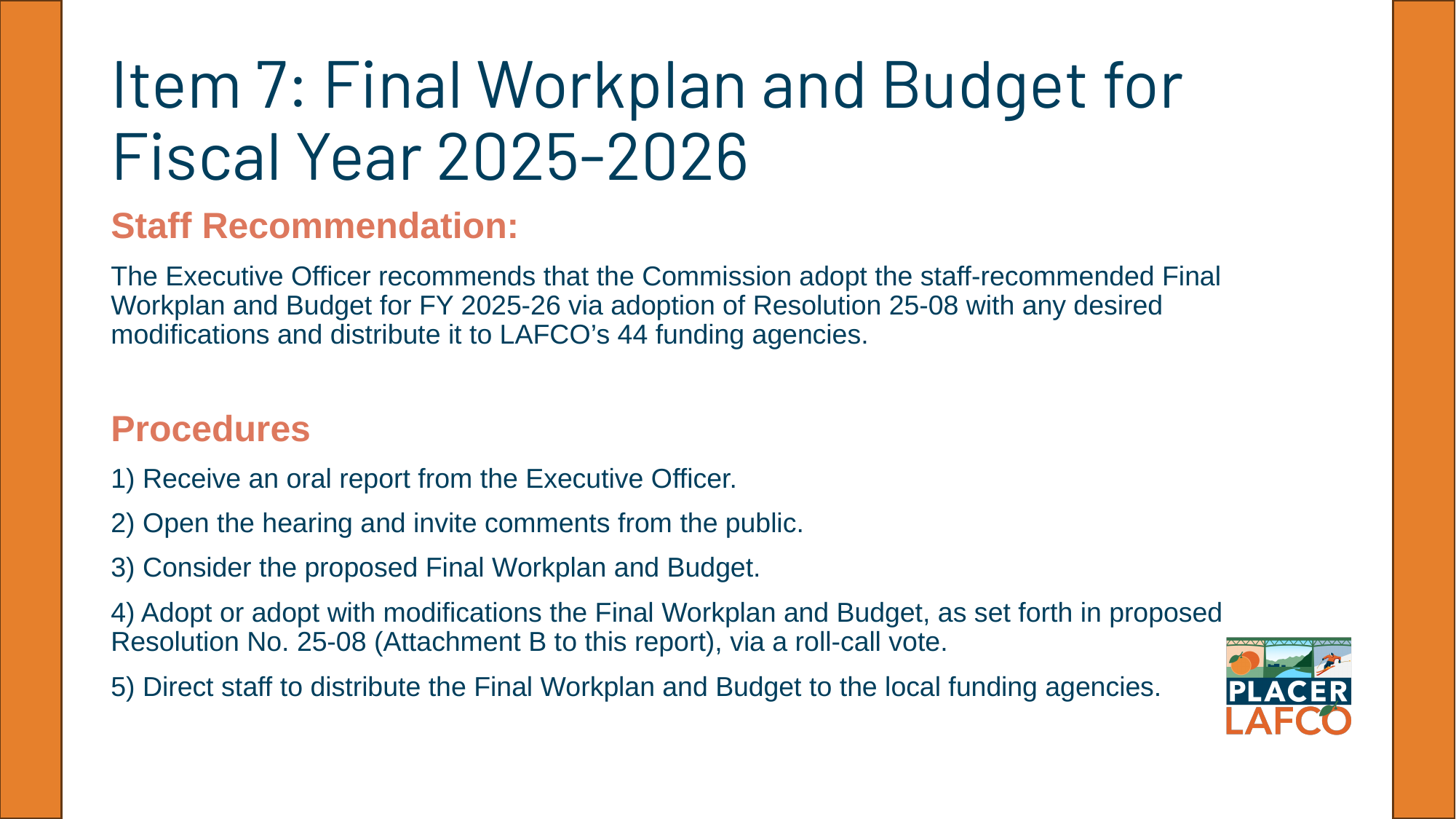

# Item 7: Final Workplan and Budget for Fiscal Year 2025-2026
Staff Recommendation:
The Executive Officer recommends that the Commission adopt the staff-recommended Final Workplan and Budget for FY 2025-26 via adoption of Resolution 25-08 with any desired modifications and distribute it to LAFCO’s 44 funding agencies.

Procedures
1) Receive an oral report from the Executive Officer.
2) Open the hearing and invite comments from the public.
3) Consider the proposed Final Workplan and Budget.
4) Adopt or adopt with modifications the Final Workplan and Budget, as set forth in proposed Resolution No. 25-08 (Attachment B to this report), via a roll-call vote.
5) Direct staff to distribute the Final Workplan and Budget to the local funding agencies.